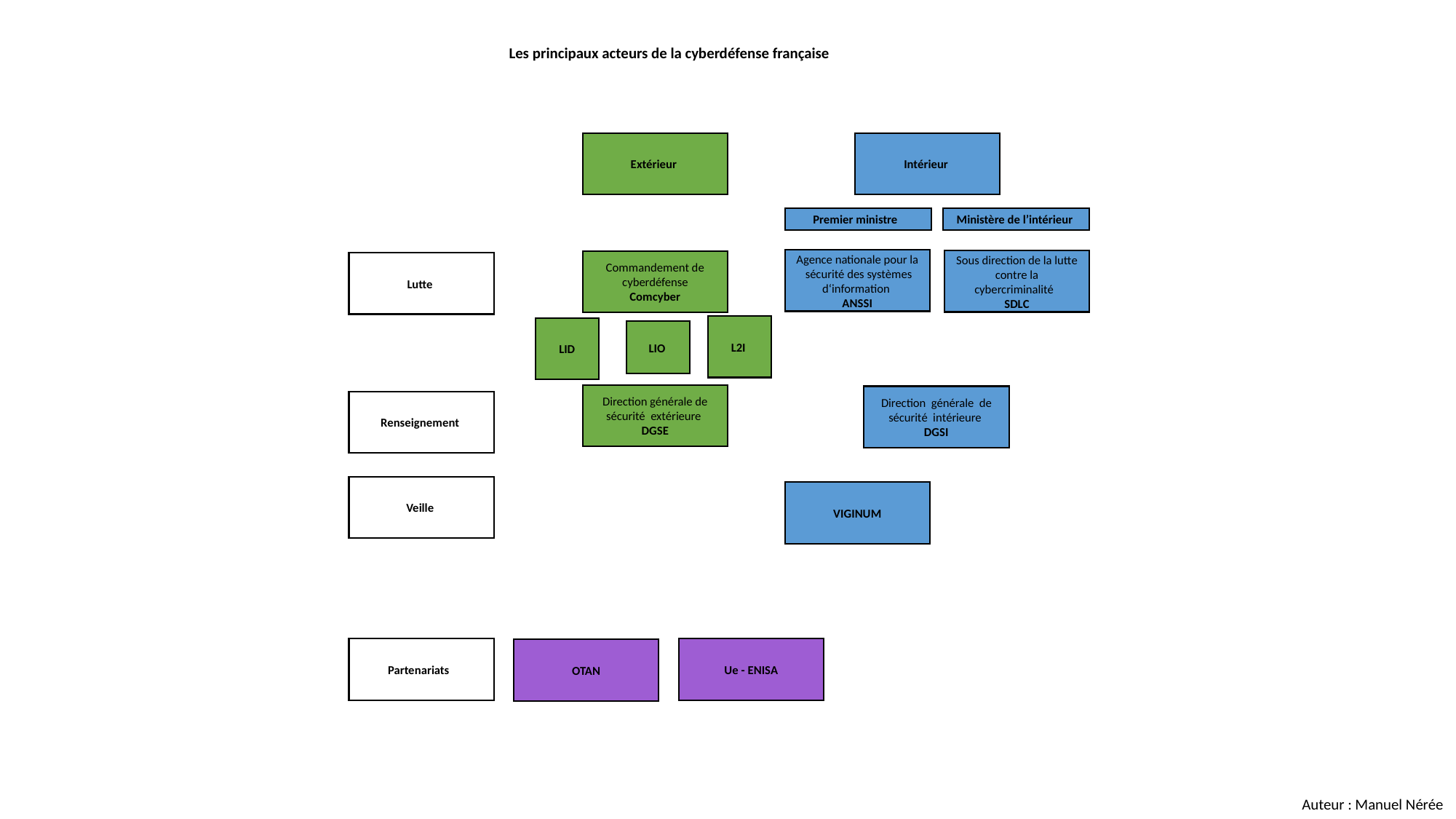

Les principaux acteurs de la cyberdéfense française
Extérieur
Intérieur
Premier ministre
Ministère de l’intérieur
Agence nationale pour la  sécurité des systèmes d‘information
ANSSI
Sous direction de la lutte contre la cybercriminalité
SDLC
Commandement de cyberdéfense
Comcyber
Lutte
L2I

LID
LIO
Direction générale de sécurité  extérieure
DGSE
Direction  générale  de sécurité  intérieure
DGSI
Renseignement
Veille
VIGINUM
Ue - ENISA
Partenariats
OTAN
Auteur : Manuel Nérée